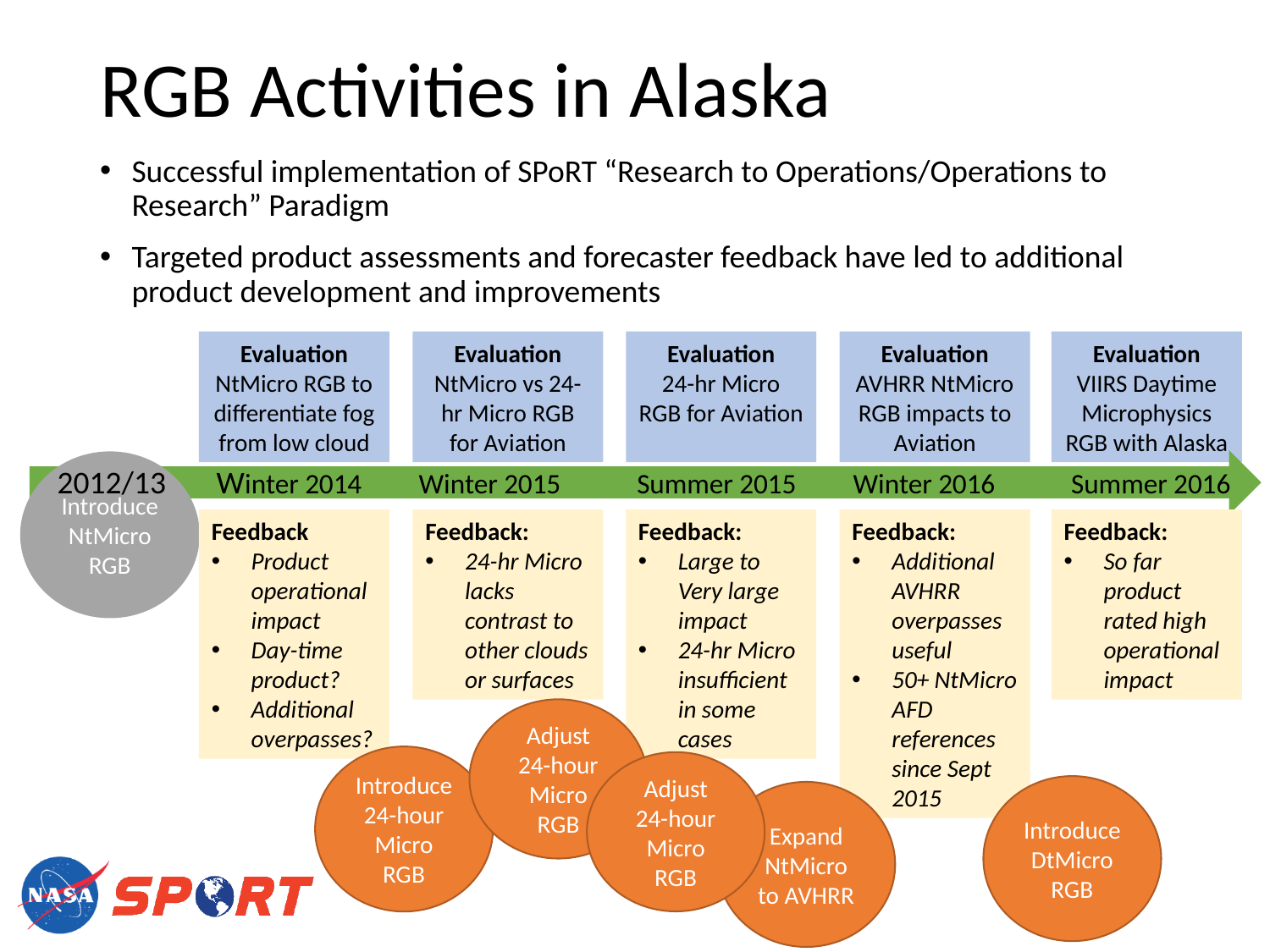

# RGB Activities in Alaska
Successful implementation of SPoRT “Research to Operations/Operations to Research” Paradigm
Targeted product assessments and forecaster feedback have led to additional product development and improvements

Evaluation
NtMicro RGB to differentiate fog from low cloud
Evaluation
NtMicro vs 24-hr Micro RGB for Aviation
Evaluation
24-hr Micro RGB for Aviation

Evaluation
AVHRR NtMicro RGB impacts to Aviation
Evaluation
VIIRS Daytime Microphysics RGB with Alaska
Introduce NtMicro RGB

  2012/13       Winter 2014         Winter 2015            Summer 2015         Winter 2016            Summer 2016
Feedback
Product operational impact
Day-time product?
Additional overpasses?
Feedback:
24-hr Micro lacks contrast to other clouds or surfaces
Feedback:
Large to Very large impact
24-hr Micro insufficient in some cases
Feedback:
Additional AVHRR overpasses useful
50+ NtMicro AFD references since Sept 2015
Feedback:
So far product rated high operational impact
Adjust
24-hour Micro RGB
Introduce
24-hour Micro RGB
Adjust
24-hour Micro RGB
Introduce DtMicro RGB
Expand NtMicro to AVHRR